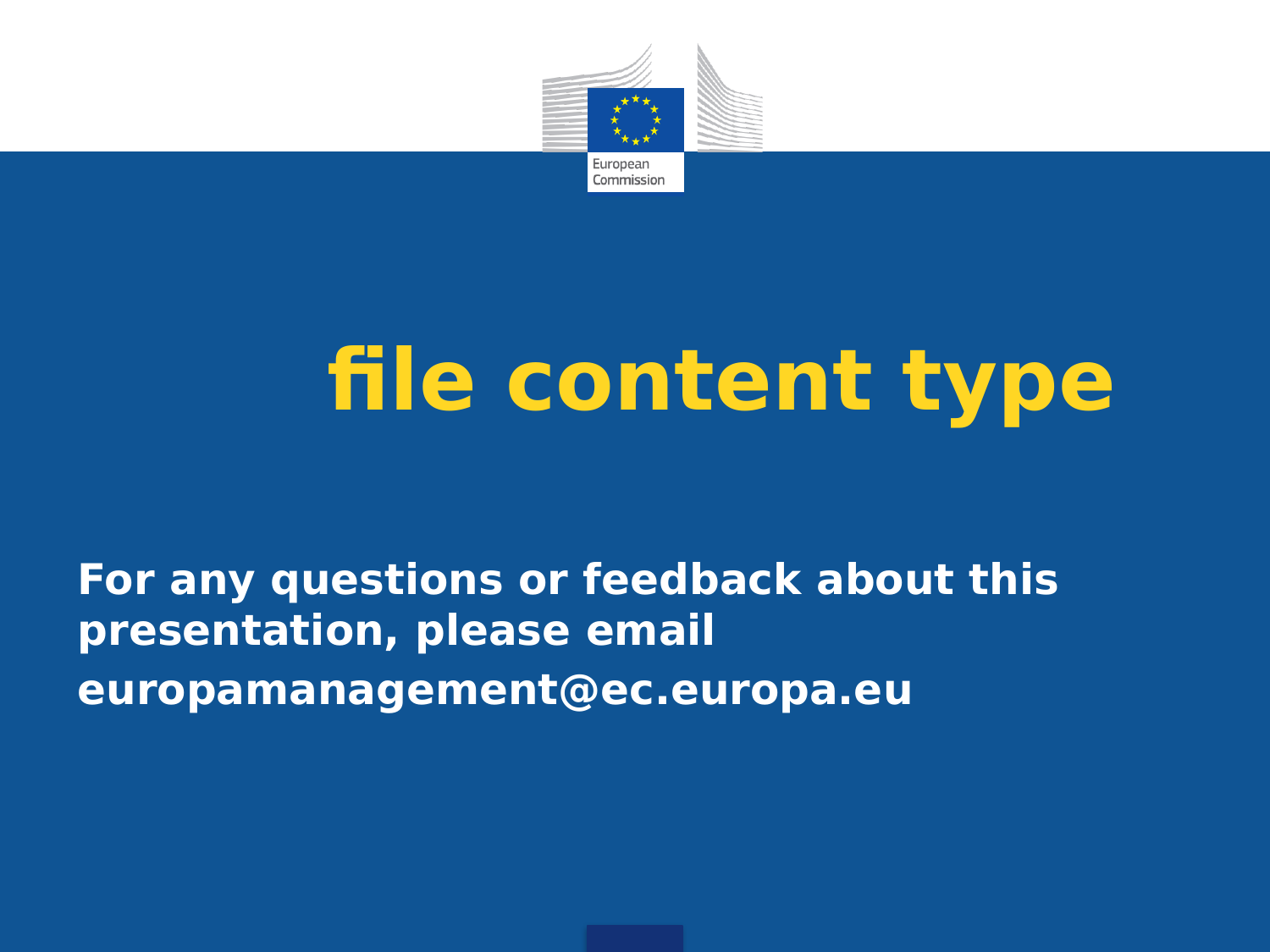

# file content type
For any questions or feedback about this presentation, please email
europamanagement@ec.europa.eu